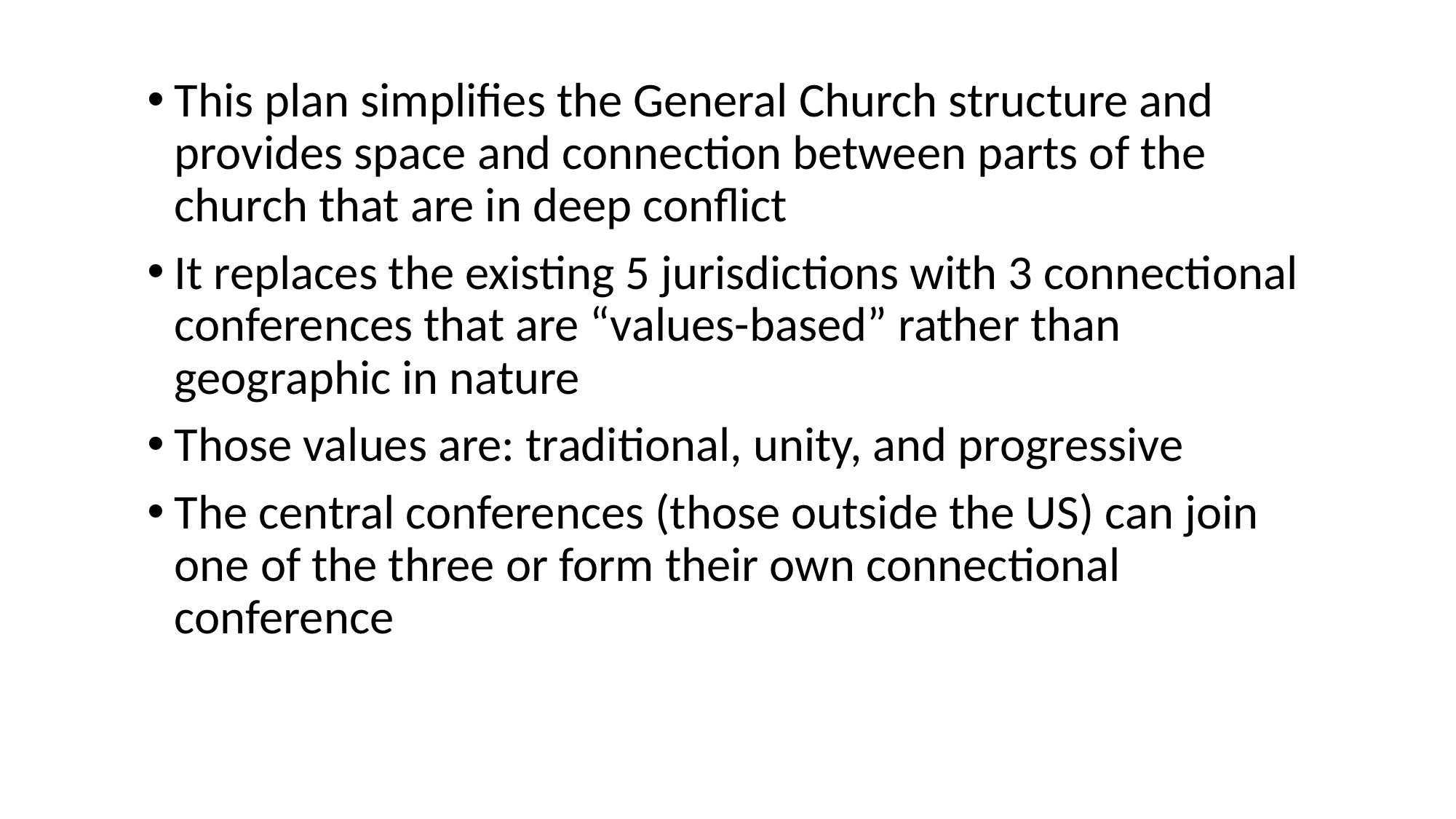

This plan simplifies the General Church structure and provides space and connection between parts of the church that are in deep conflict
It replaces the existing 5 jurisdictions with 3 connectional conferences that are “values-based” rather than geographic in nature
Those values are: traditional, unity, and progressive
The central conferences (those outside the US) can join one of the three or form their own connectional conference